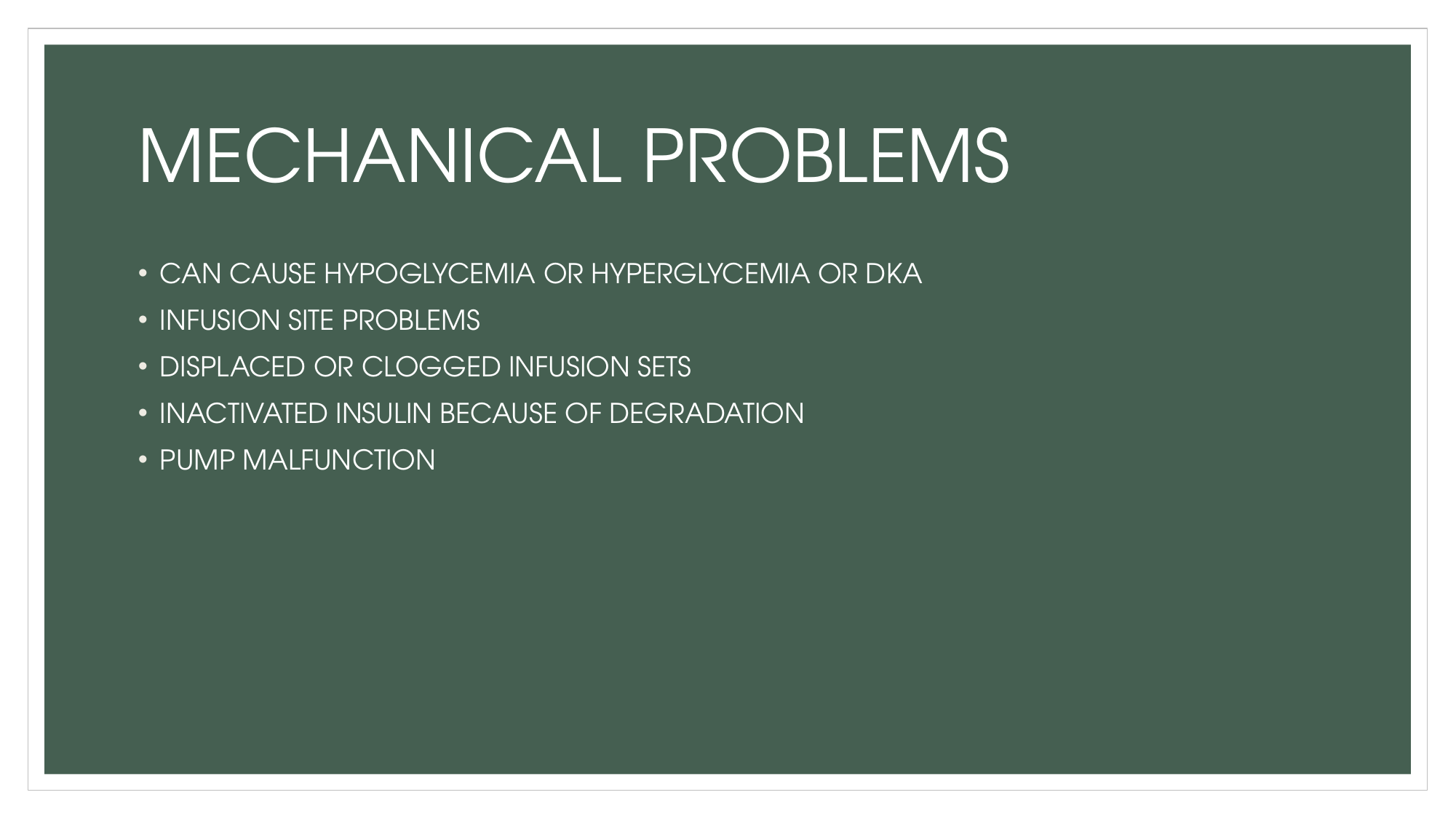

# MECHANICAL PROBLEMS
CAN CAUSE HYPOGLYCEMIA OR HYPERGLYCEMIA OR DKA
INFUSION SITE PROBLEMS
DISPLACED OR CLOGGED INFUSION SETS
INACTIVATED INSULIN BECAUSE OF DEGRADATION
PUMP MALFUNCTION